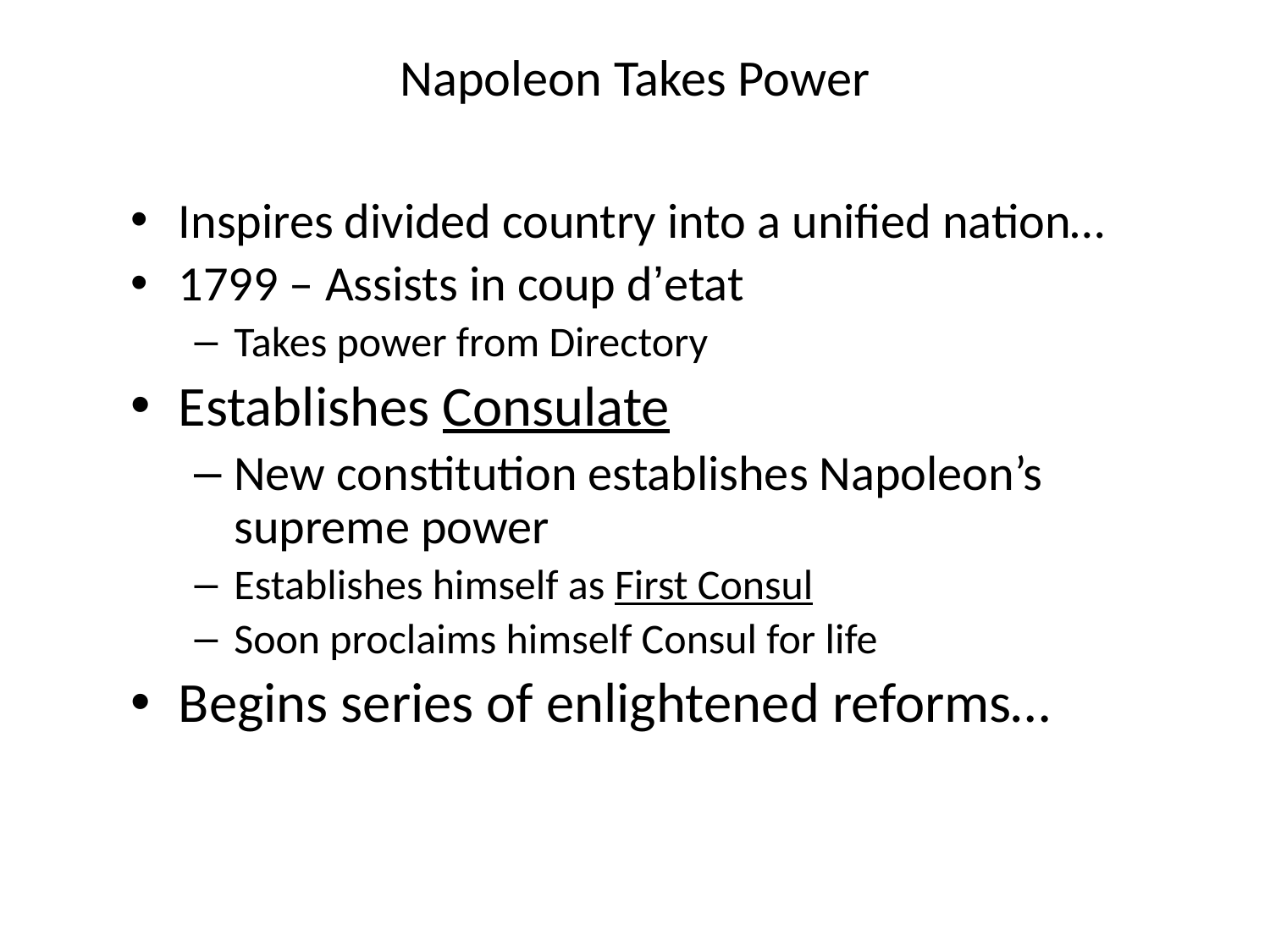

# Napoleon Takes Power
Inspires divided country into a unified nation…
1799 – Assists in coup d’etat
Takes power from Directory
Establishes Consulate
New constitution establishes Napoleon’s supreme power
Establishes himself as First Consul
Soon proclaims himself Consul for life
Begins series of enlightened reforms…